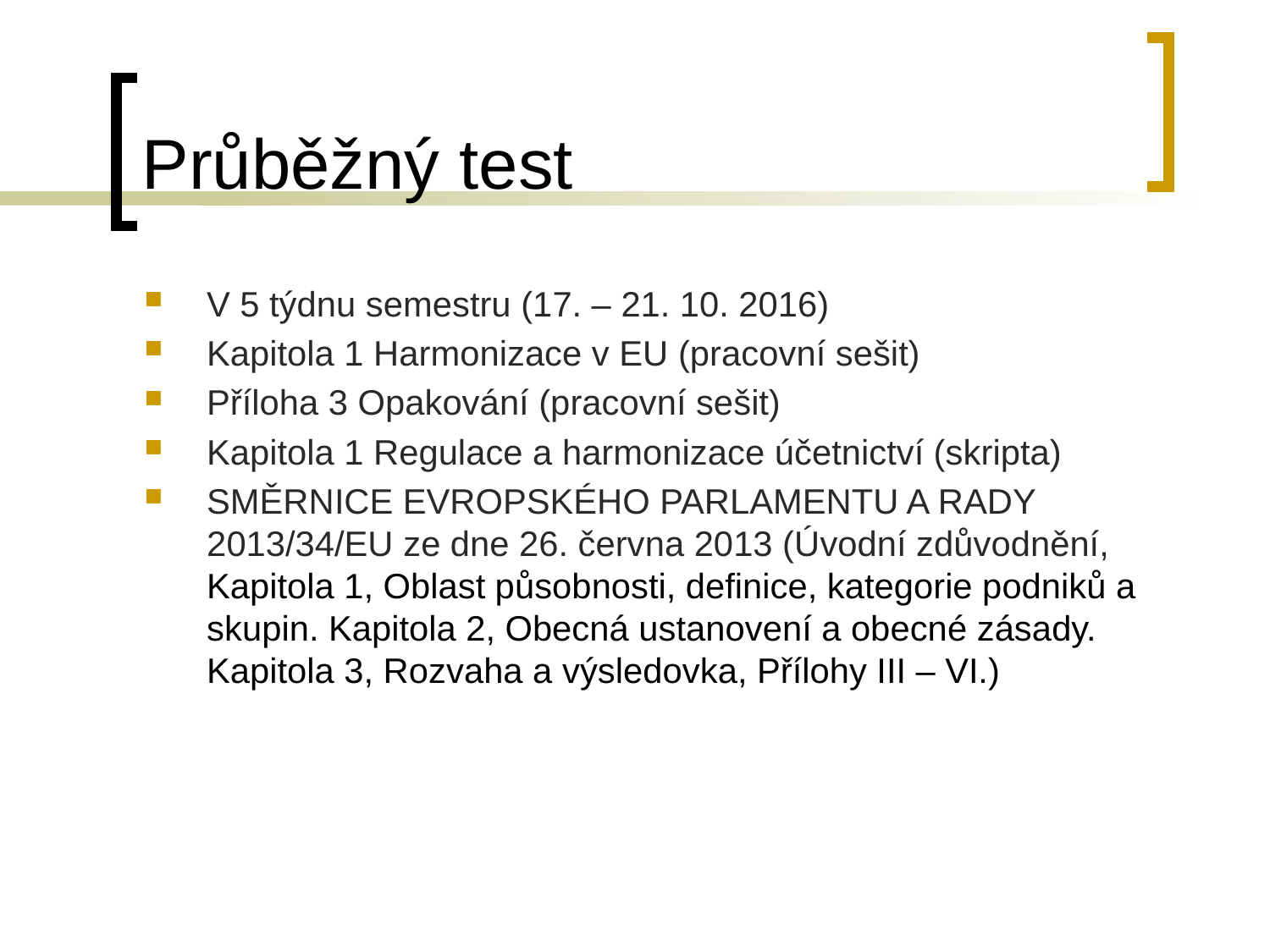

# Průběžný test
V 5 týdnu semestru (17. – 21. 10. 2016)
Kapitola 1 Harmonizace v EU (pracovní sešit)
Příloha 3 Opakování (pracovní sešit)
Kapitola 1 Regulace a harmonizace účetnictví (skripta)
SMĚRNICE EVROPSKÉHO PARLAMENTU A RADY 2013/34/EU ze dne 26. června 2013 (Úvodní zdůvodnění, Kapitola 1, Oblast působnosti, definice, kategorie podniků a skupin. Kapitola 2, Obecná ustanovení a obecné zásady. Kapitola 3, Rozvaha a výsledovka, Přílohy III – VI.)